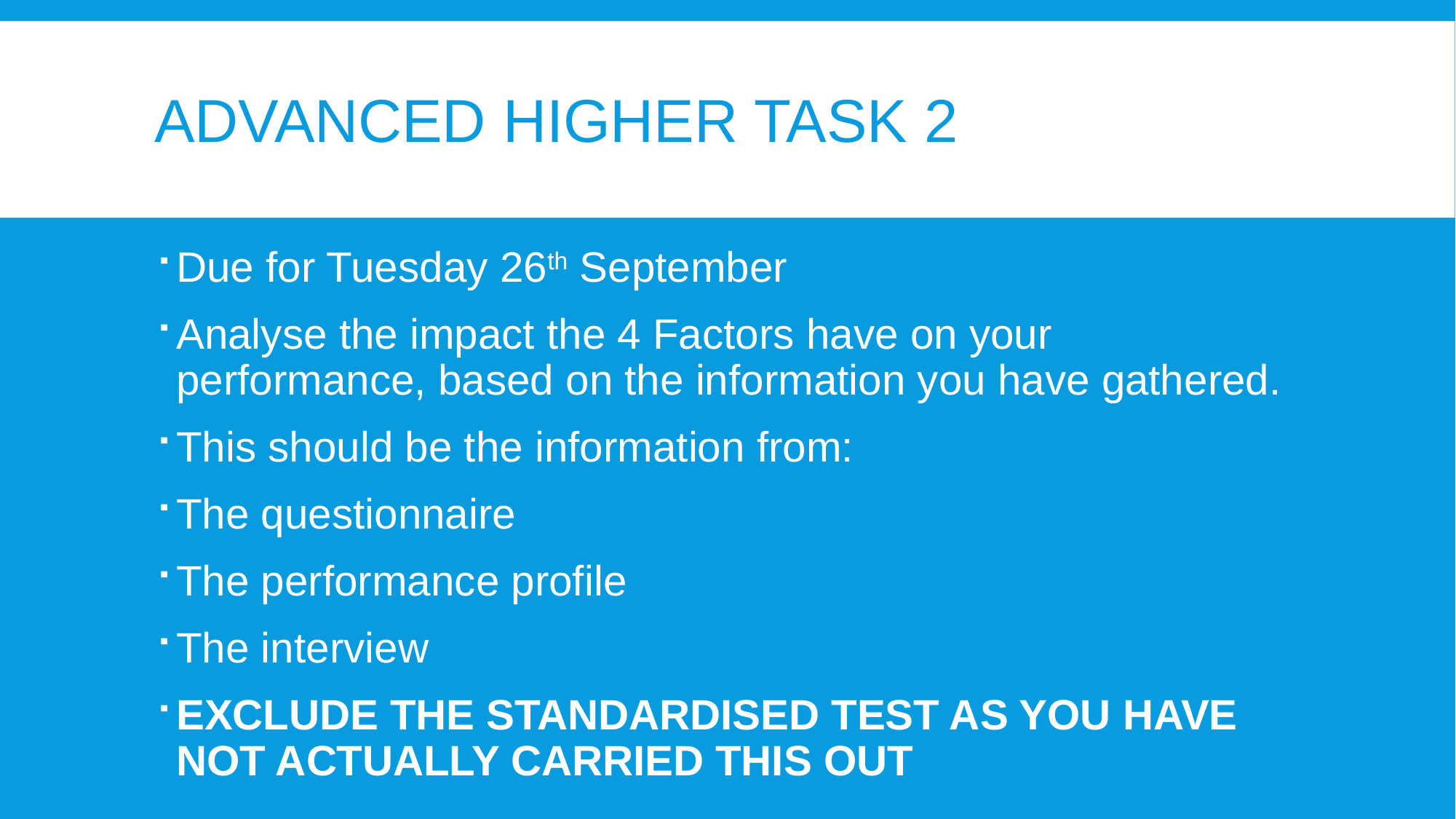

# Advanced Higher Task 2
Due for Tuesday 26th September
Analyse the impact the 4 Factors have on your performance, based on the information you have gathered.
This should be the information from:
The questionnaire
The performance profile
The interview
EXCLUDE THE STANDARDISED TEST AS YOU HAVE NOT ACTUALLY CARRIED THIS OUT